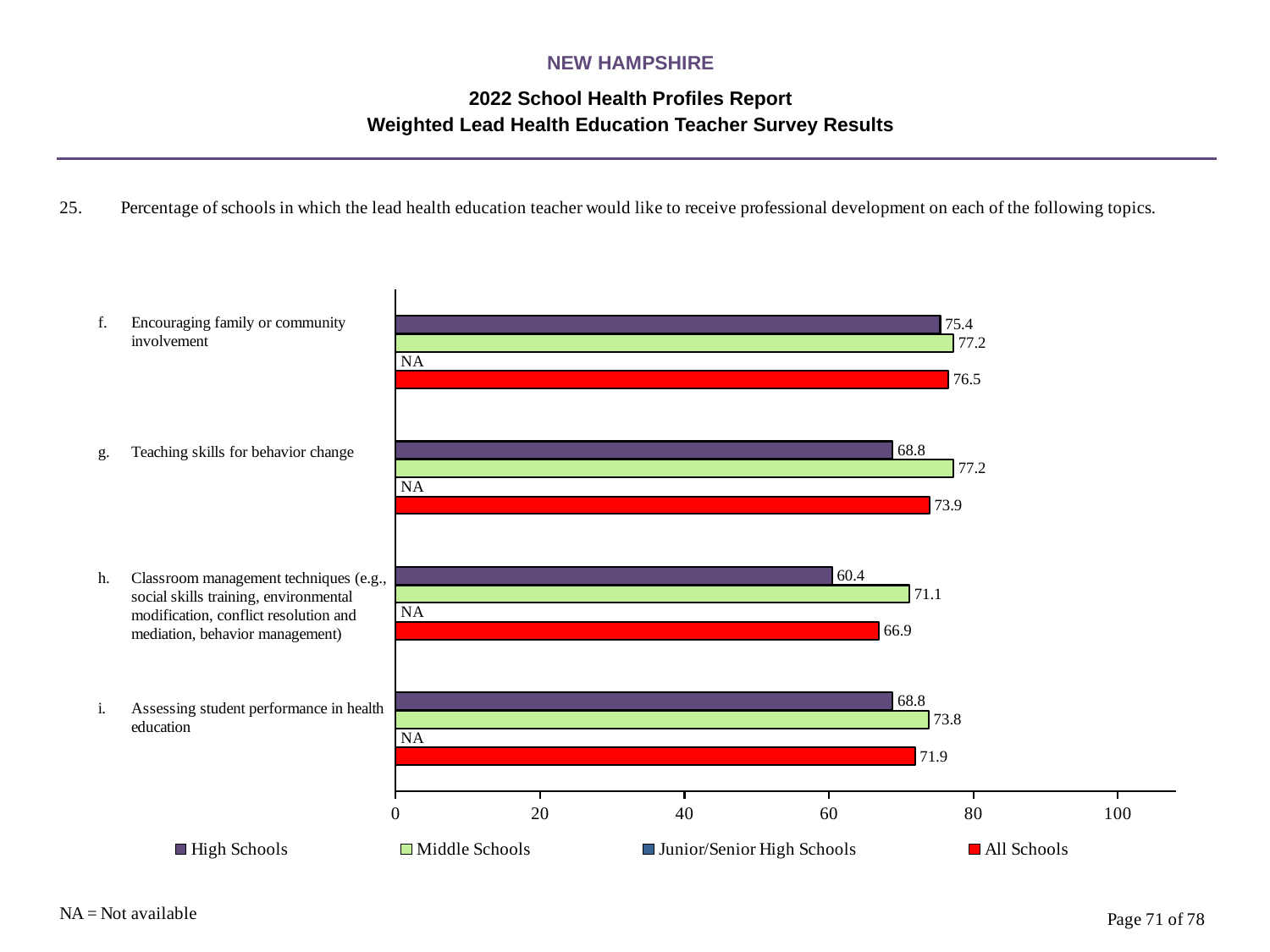

NEW HAMPSHIRE
2022 School Health Profiles Report
Weighted Lead Health Education Teacher Survey Results

### Chart

| Category | All Schools | Junior/Senior High Schools | Middle Schools | High Schools |
|---|---|---|---|---|
| Assessing student performance in health education | 71.9 | 0.0009 | 73.8 | 68.8 |
| Classroom management techniques (e.g., social skills training, environmental modification, conflict resolution and mediation, behavior management) | 66.9 | 0.0009 | 71.1 | 60.4 |
| Teaching skills for behavior change | 73.9 | 0.0009 | 77.2 | 68.8 |
| Encouraging family or community involvement | 76.5 | 0.0009 | 77.2 | 75.4 |